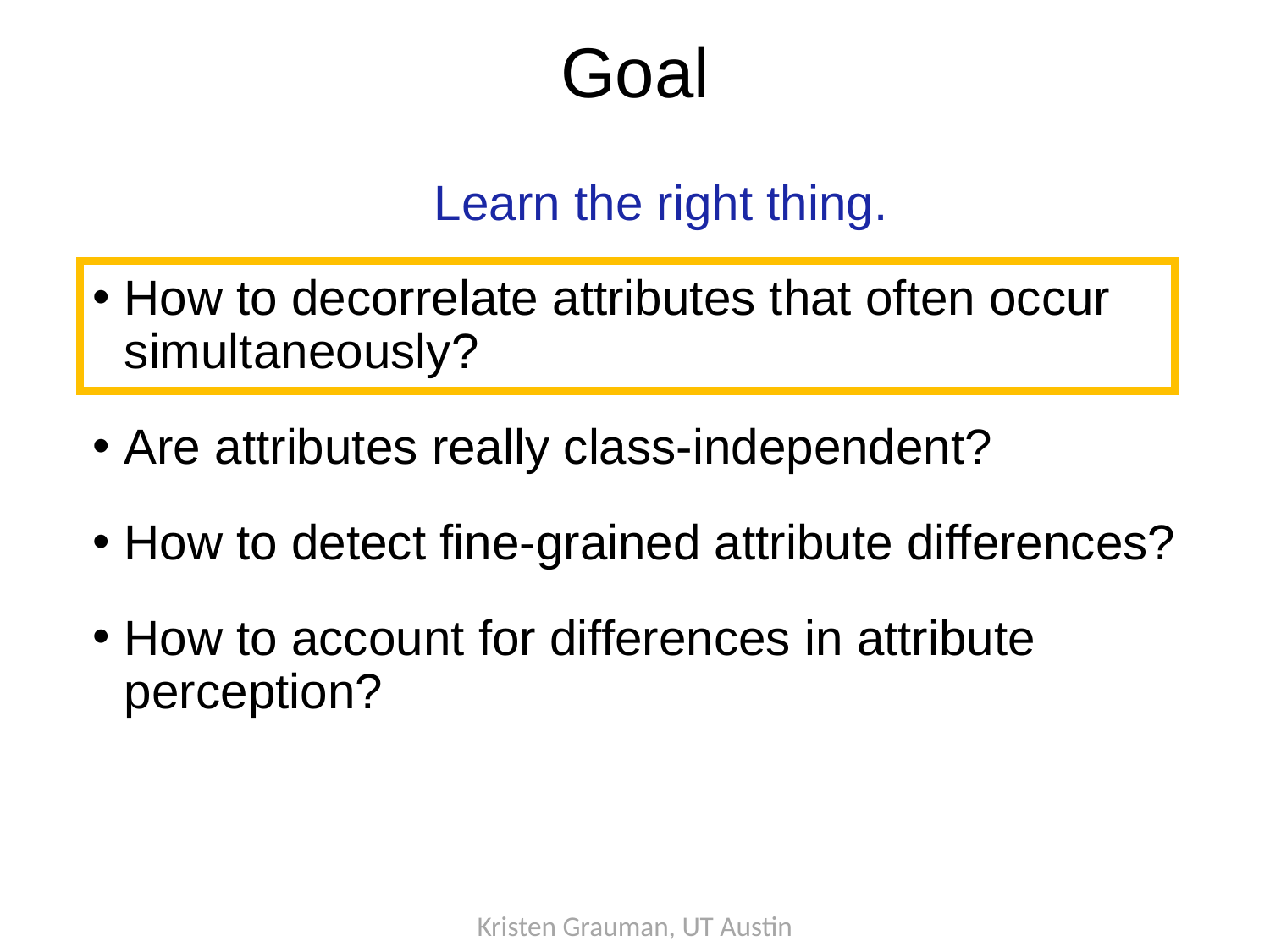

# Goal
Learn the right thing.
How to decorrelate attributes that often occur simultaneously?
Are attributes really class-independent?
How to detect fine-grained attribute differences?
How to account for differences in attribute perception?

Kristen Grauman, UT Austin